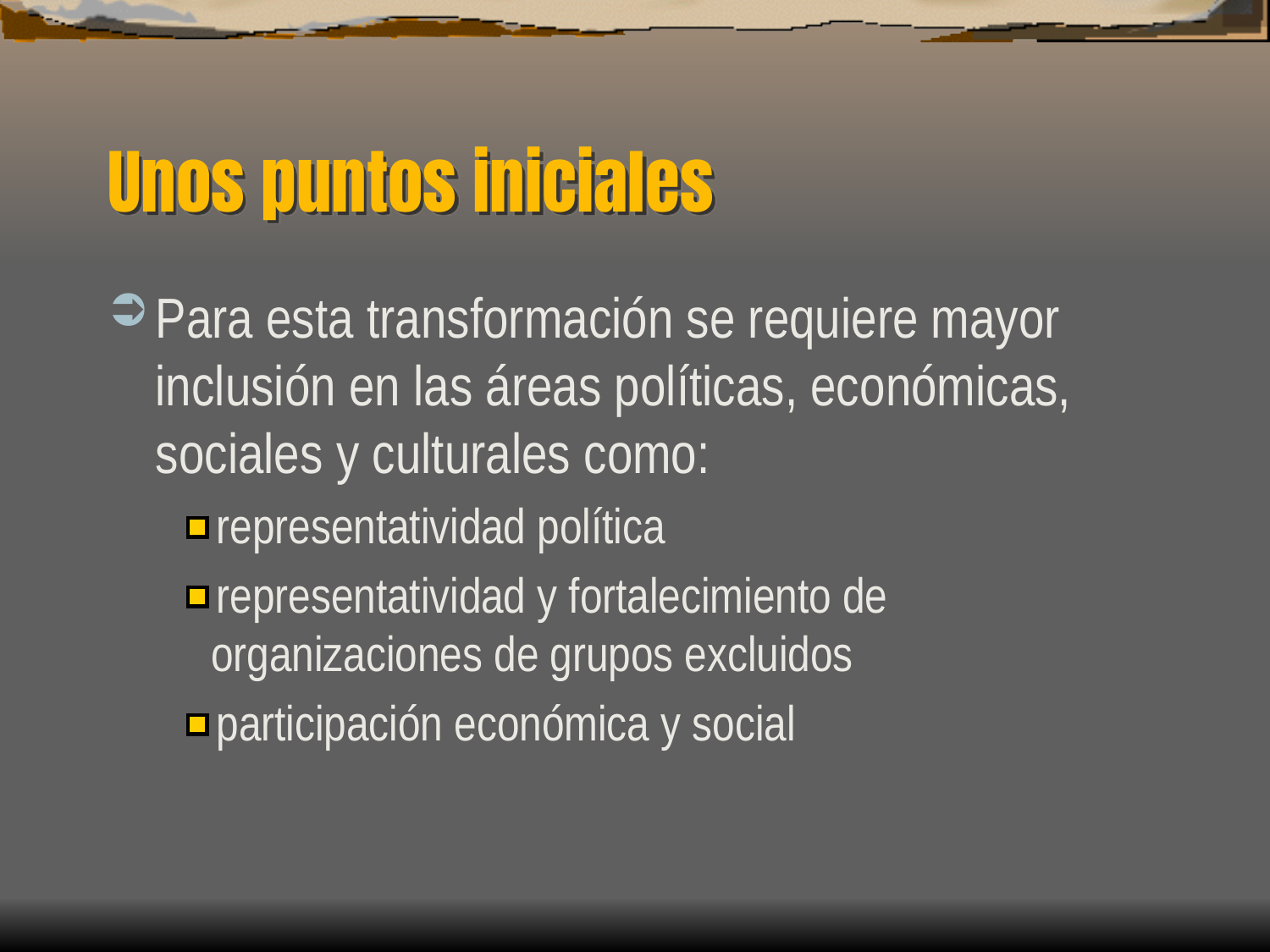

Unos puntos iniciales
Para esta transformación se requiere mayor inclusión en las áreas políticas, económicas, sociales y culturales como:
representatividad política
representatividad y fortalecimiento de organizaciones de grupos excluidos
participación económica y social